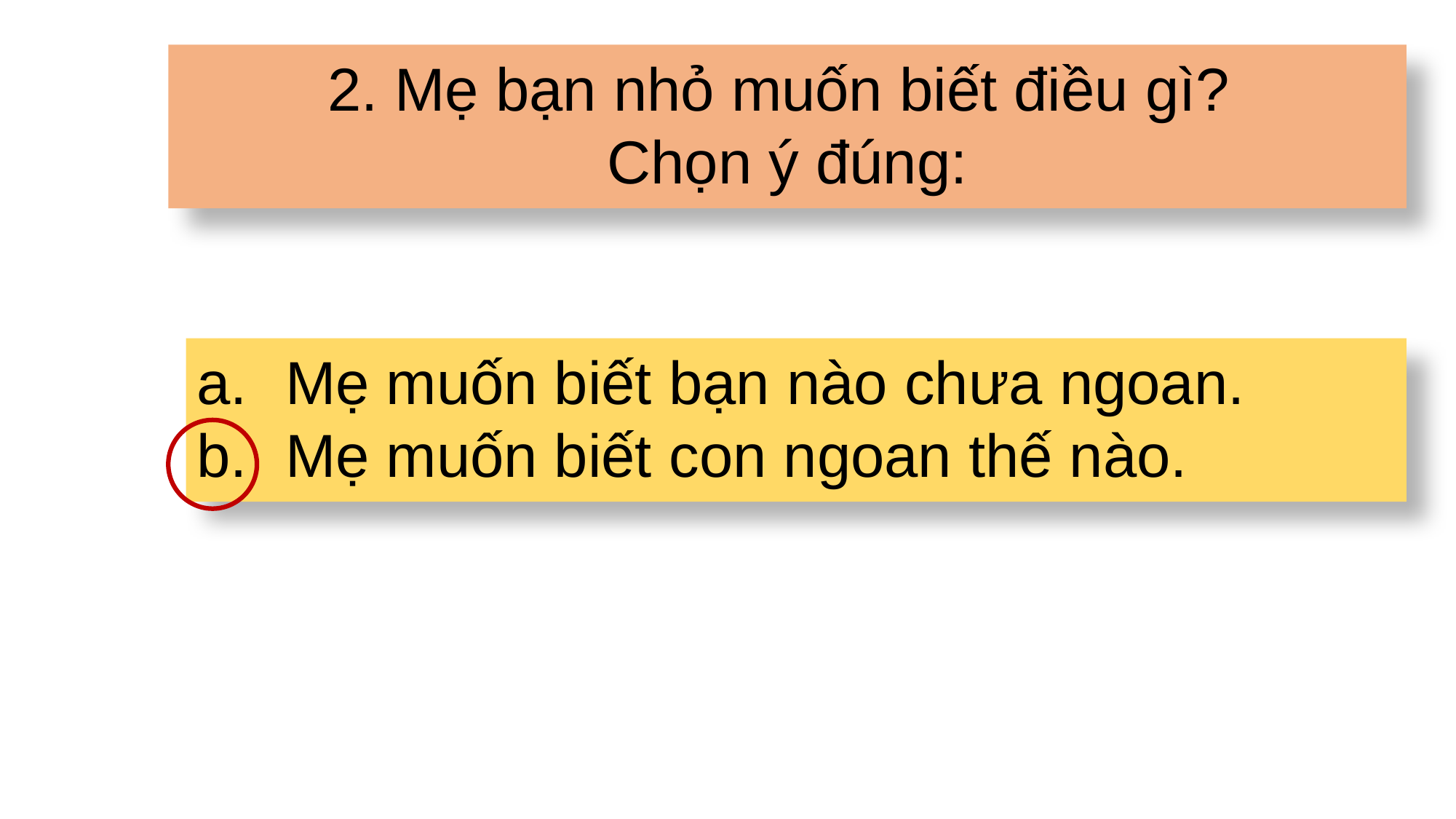

2. Mẹ bạn nhỏ muốn biết điều gì?
Chọn ý đúng:
Mẹ muốn biết bạn nào chưa ngoan.
Mẹ muốn biết con ngoan thế nào.